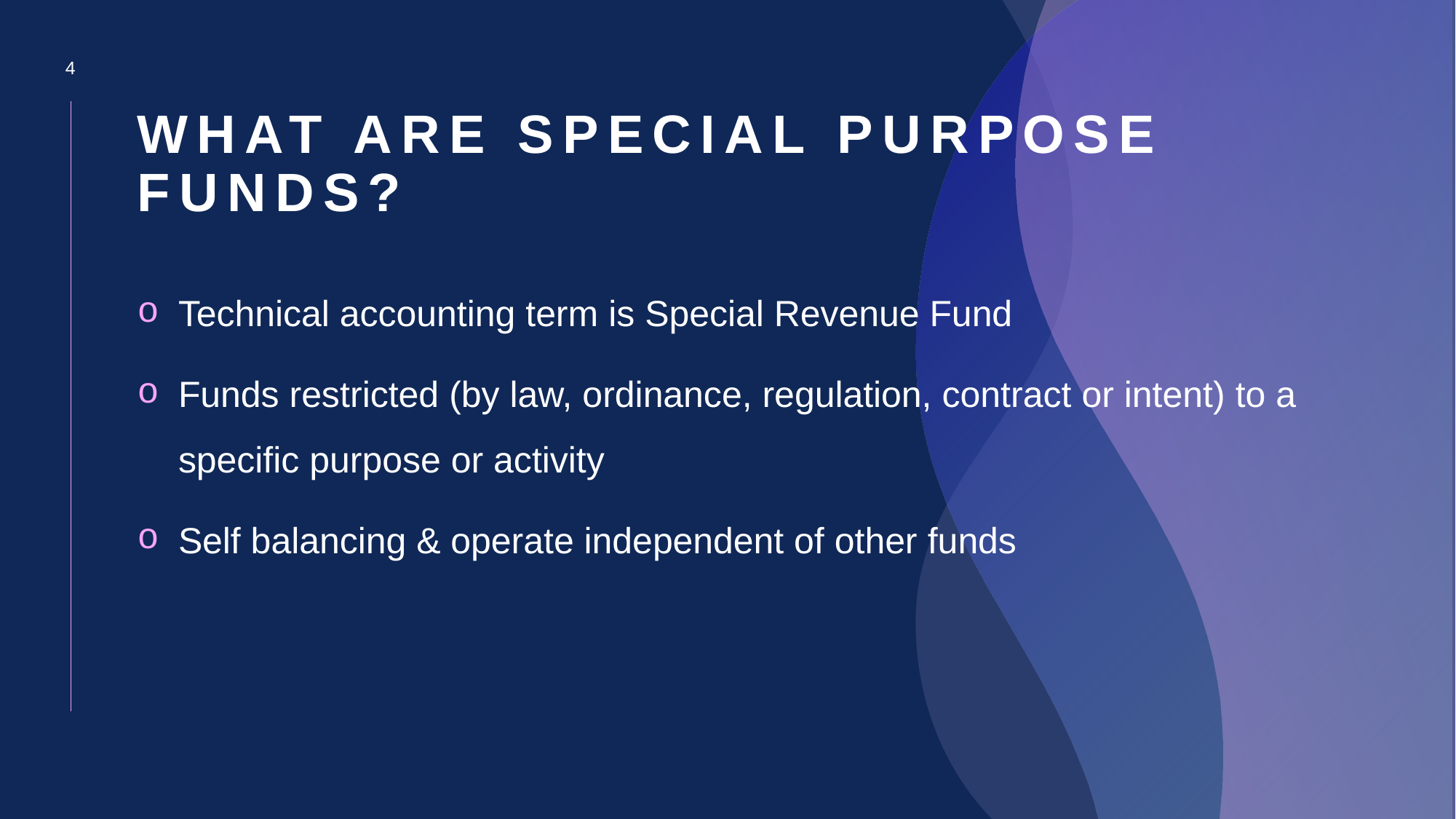

4
# What are Special Purpose Funds?
Technical accounting term is Special Revenue Fund
Funds restricted (by law, ordinance, regulation, contract or intent) to a specific purpose or activity
Self balancing & operate independent of other funds